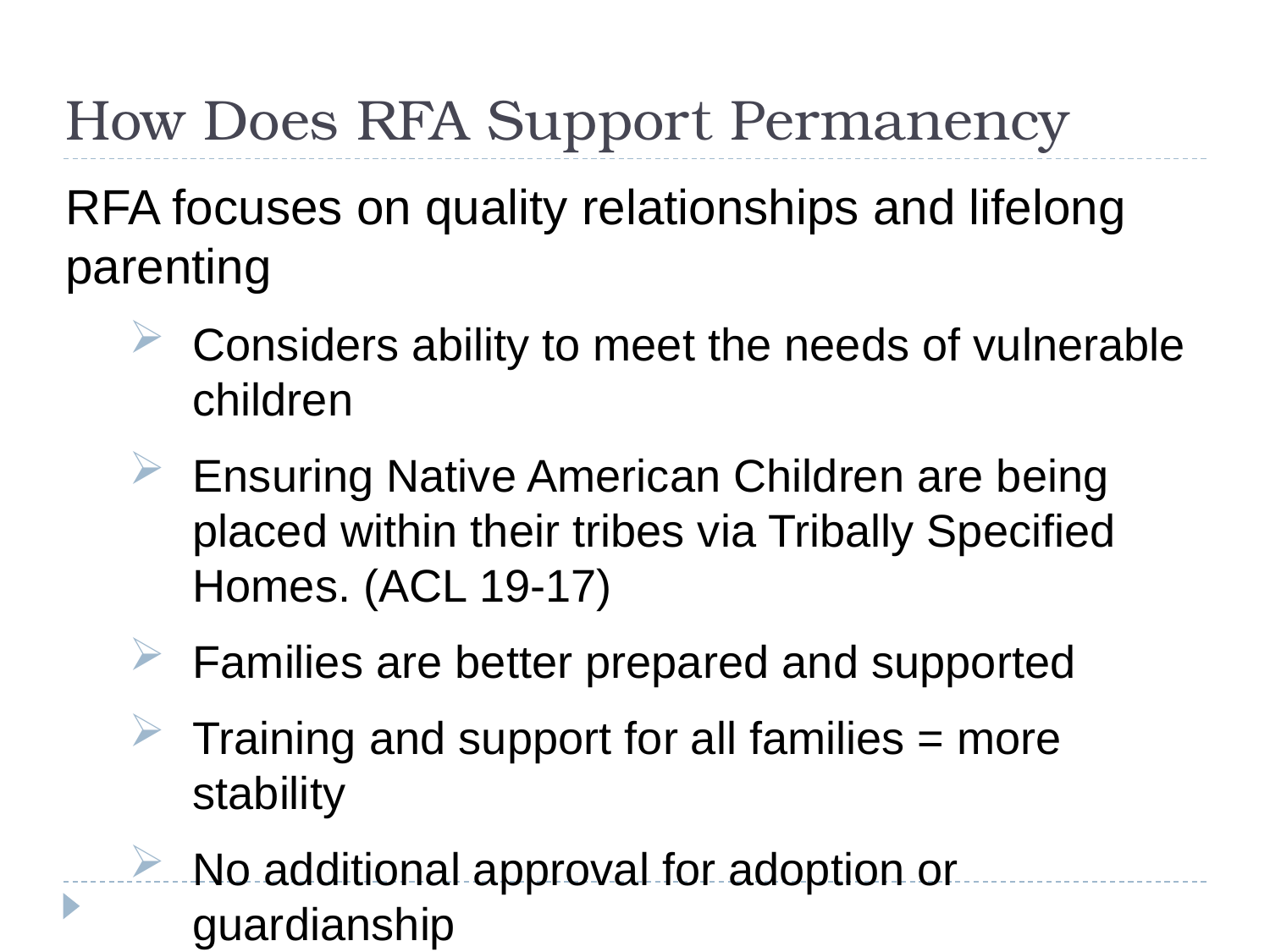

# How Does RFA Support Permanency
RFA focuses on quality relationships and lifelong parenting
Considers ability to meet the needs of vulnerable children
Ensuring Native American Children are being placed within their tribes via Tribally Specified Homes. (ACL 19-17)
Families are better prepared and supported
Training and support for all families = more stability
No additional approval for adoption or guardianship